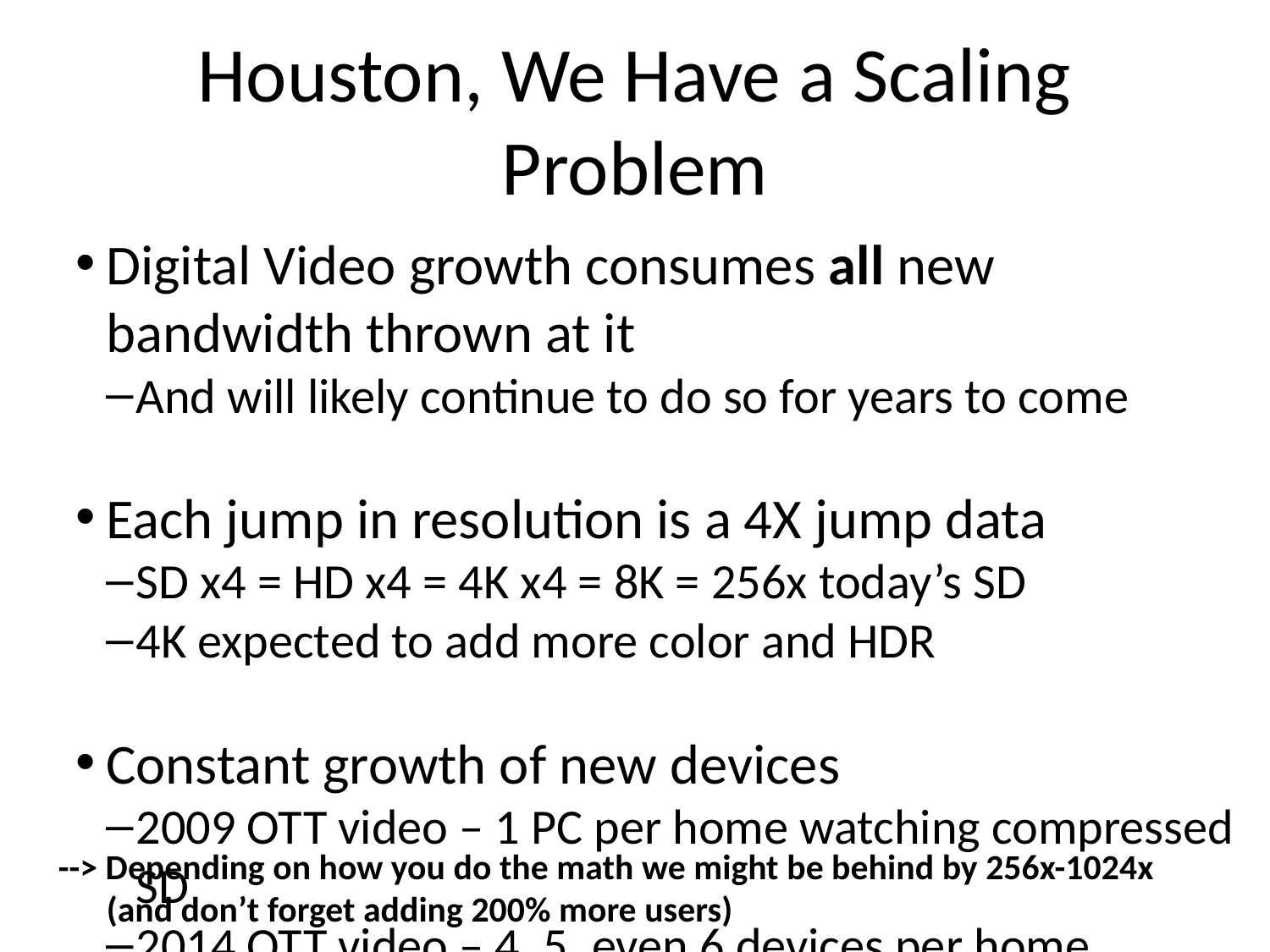

Houston, We Have a Scaling Problem
Digital Video growth consumes all new bandwidth thrown at it
And will likely continue to do so for years to come

Each jump in resolution is a 4X jump data
SD x4 = HD x4 = 4K x4 = 8K = 256x today’s SD
4K expected to add more color and HDR

Constant growth of new devices
2009 OTT video – 1 PC per home watching compressed SD
2014 OTT video – 4, 5, even 6 devices per home streaming HD
2020 OTT video - ??

Constant growth of new users
Internet circa 2014 has 2.5 Billion Users
The next 4.5 Billion are coming soon
--> Depending on how you do the math we might be behind by 256x-1024x
      (and don’t forget adding 200% more users)